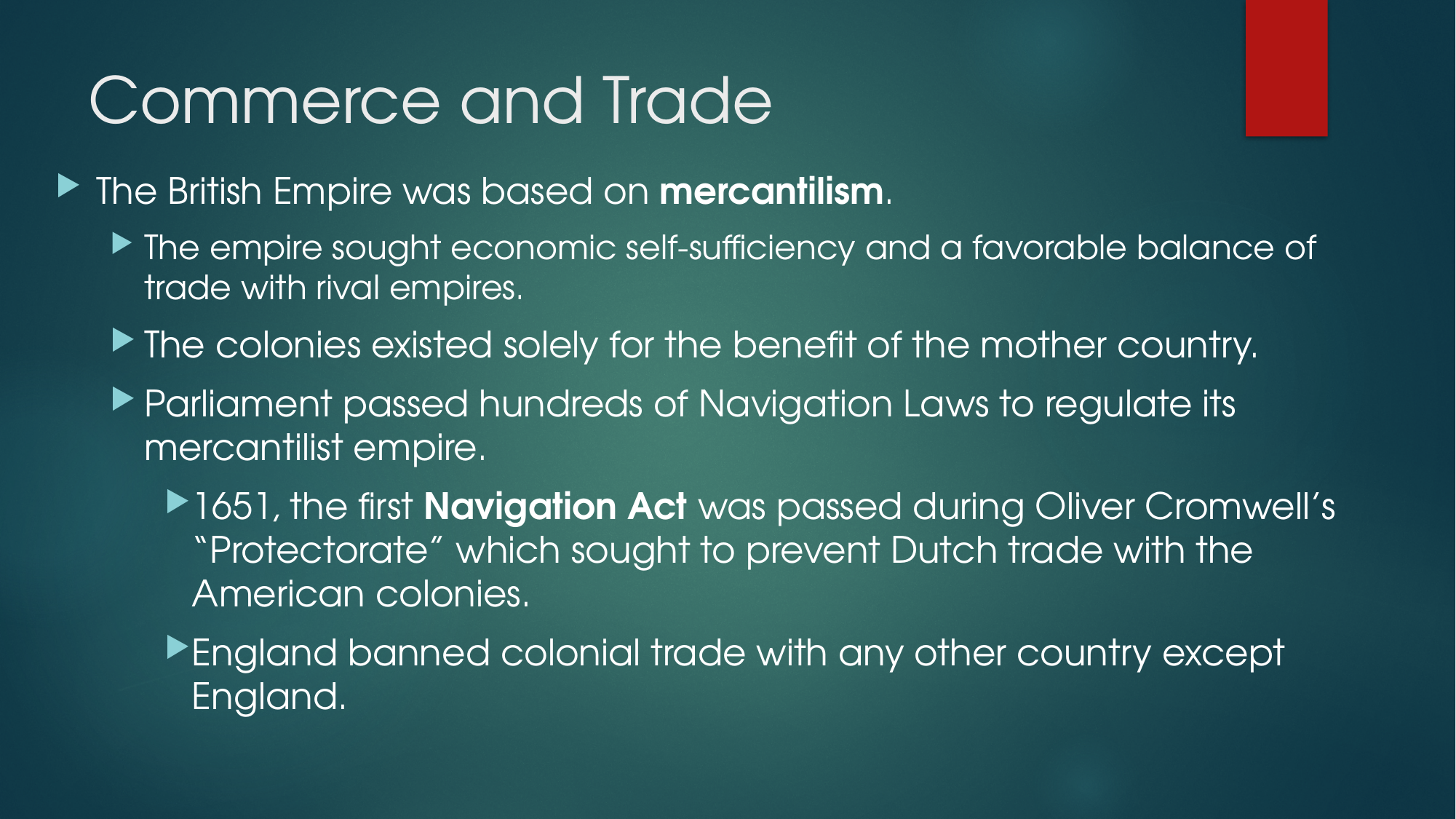

# Commerce and Trade
The British Empire was based on mercantilism.
The empire sought economic self-sufficiency and a favorable balance of trade with rival empires.
The colonies existed solely for the benefit of the mother country.
Parliament passed hundreds of Navigation Laws to regulate its mercantilist empire.
1651, the first Navigation Act was passed during Oliver Cromwell’s “Protectorate” which sought to prevent Dutch trade with the American colonies.
England banned colonial trade with any other country except England.